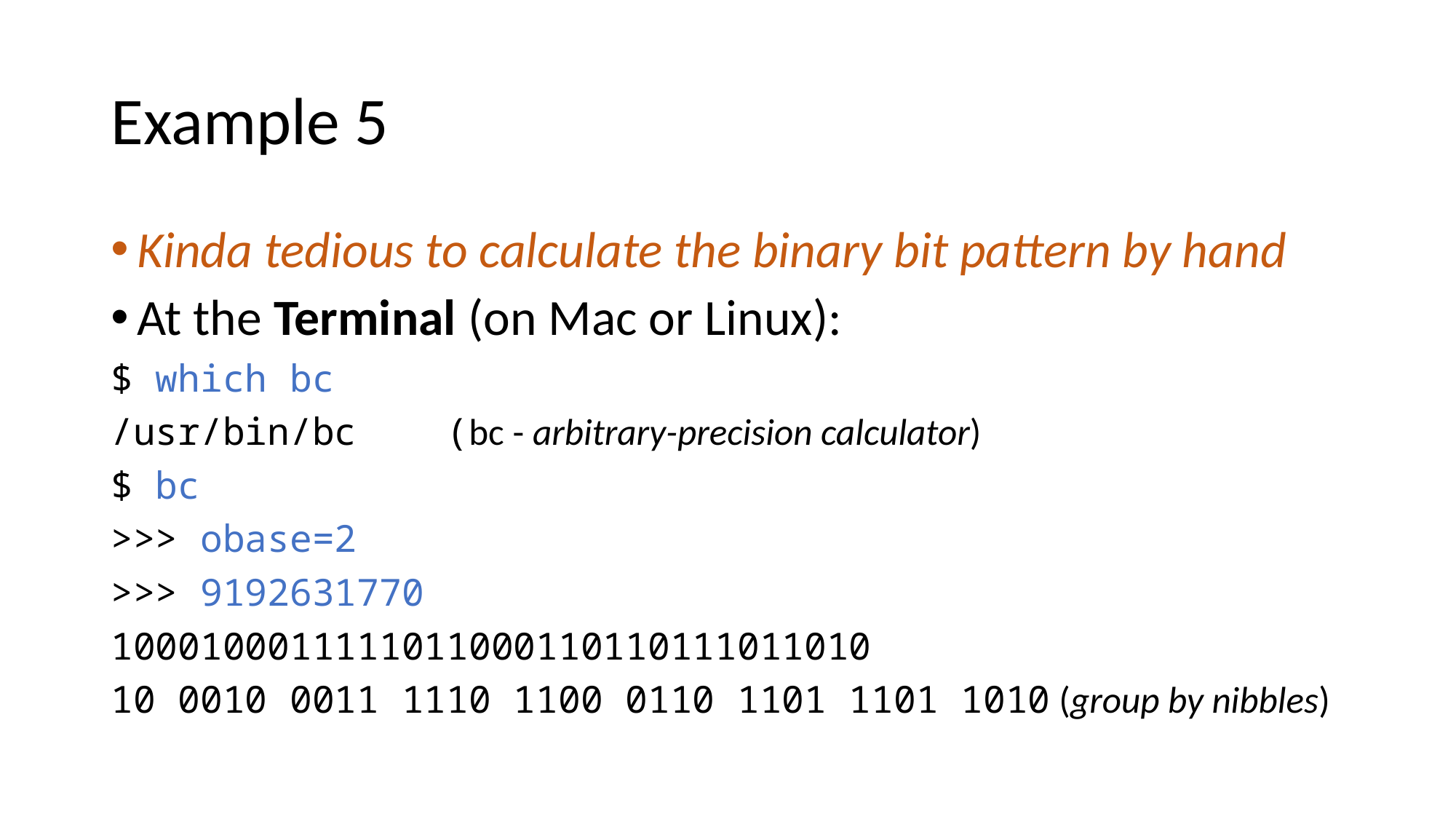

# Example 5
Kinda tedious to calculate the binary bit pattern by hand
At the Terminal (on Mac or Linux):
$ which bc
/usr/bin/bc    (bc - arbitrary-precision calculator)
$ bc
>>> obase=2
>>> 9192631770
1000100011111011000110110111011010
10 0010 0011 1110 1100 0110 1101 1101 1010 (group by nibbles)